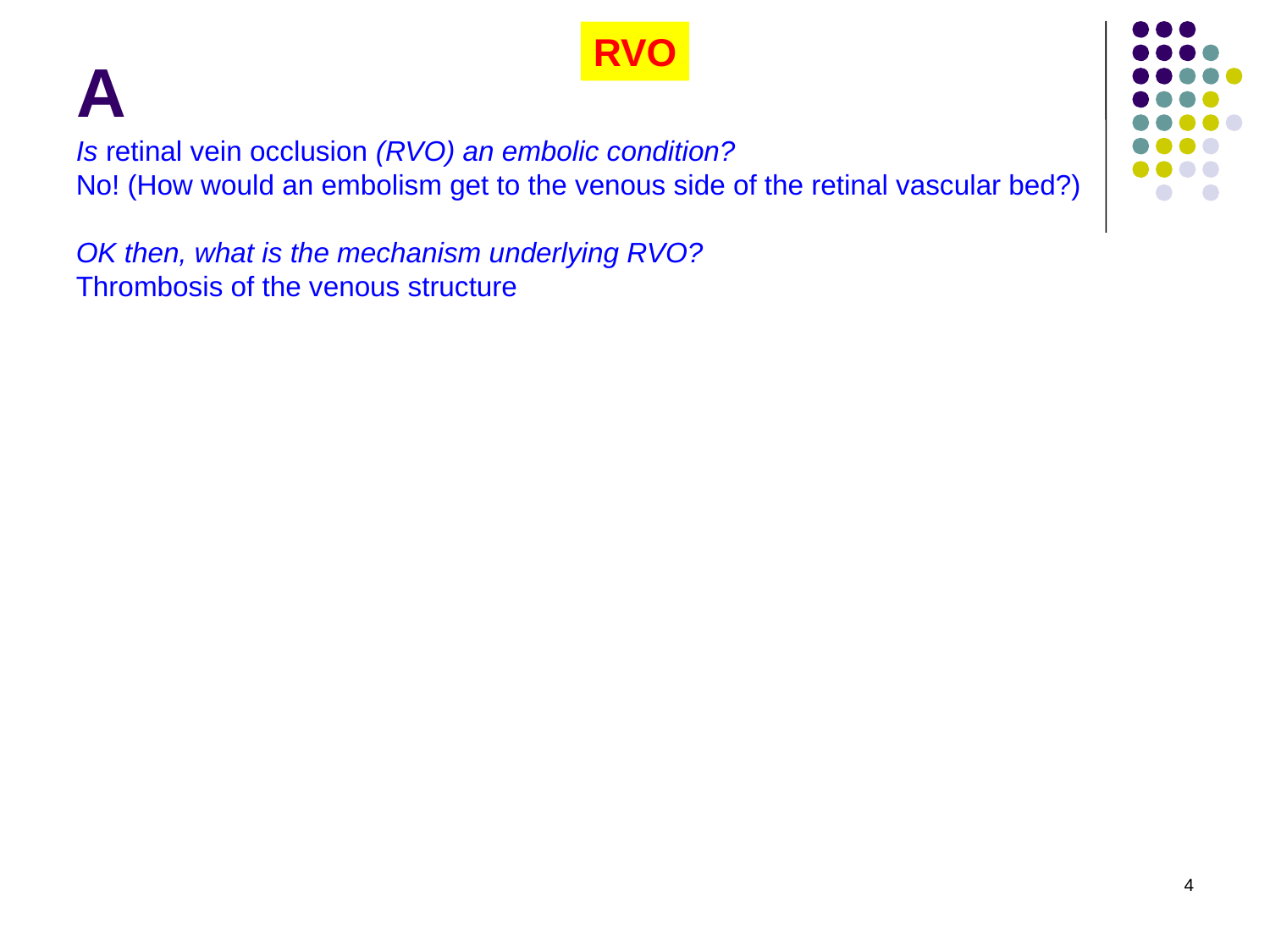

# A
RVO
Is retinal vein occlusion (RVO) an embolic condition?
No! (How would an embolism get to the venous side of the retinal vascular bed?)

OK then, what is the mechanism underlying RVO?
Thrombosis of the venous structure
4